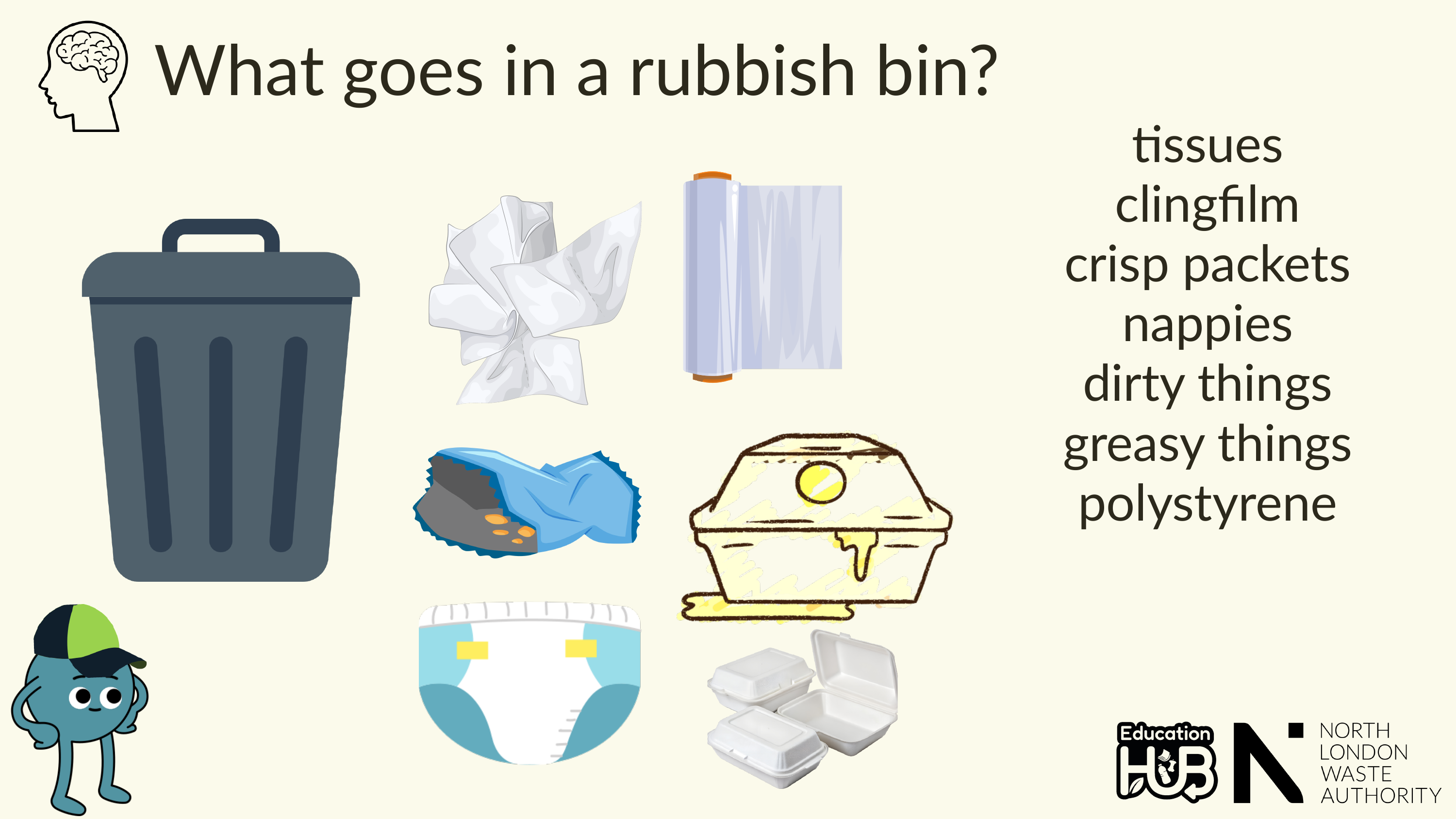

What goes in a rubbish bin?

tissues
clingfilm
crisp packets
nappies
dirty things
greasy things
polystyrene